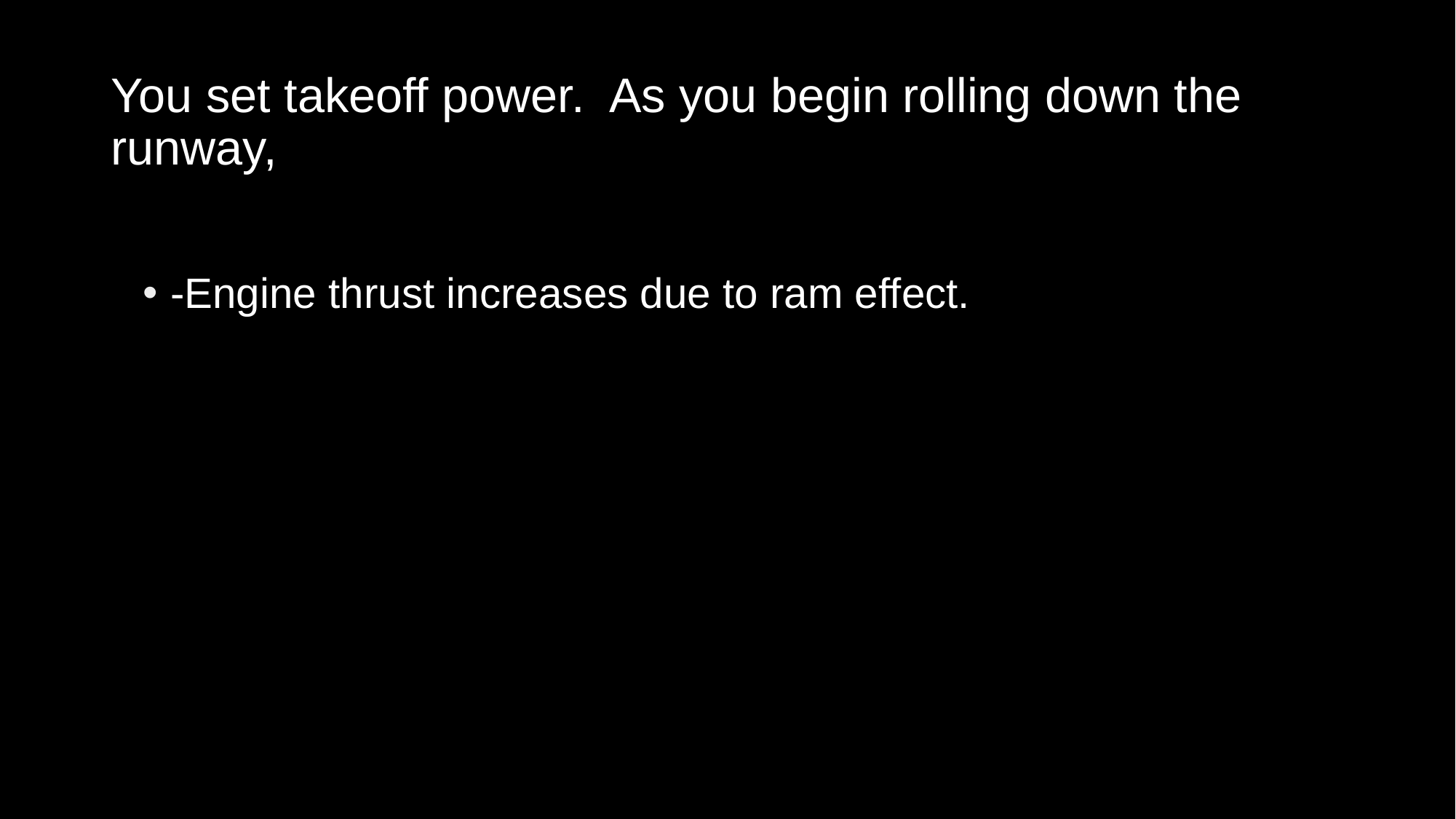

# You set takeoff power.  As you begin rolling down the runway,
-Engine thrust increases due to ram effect.